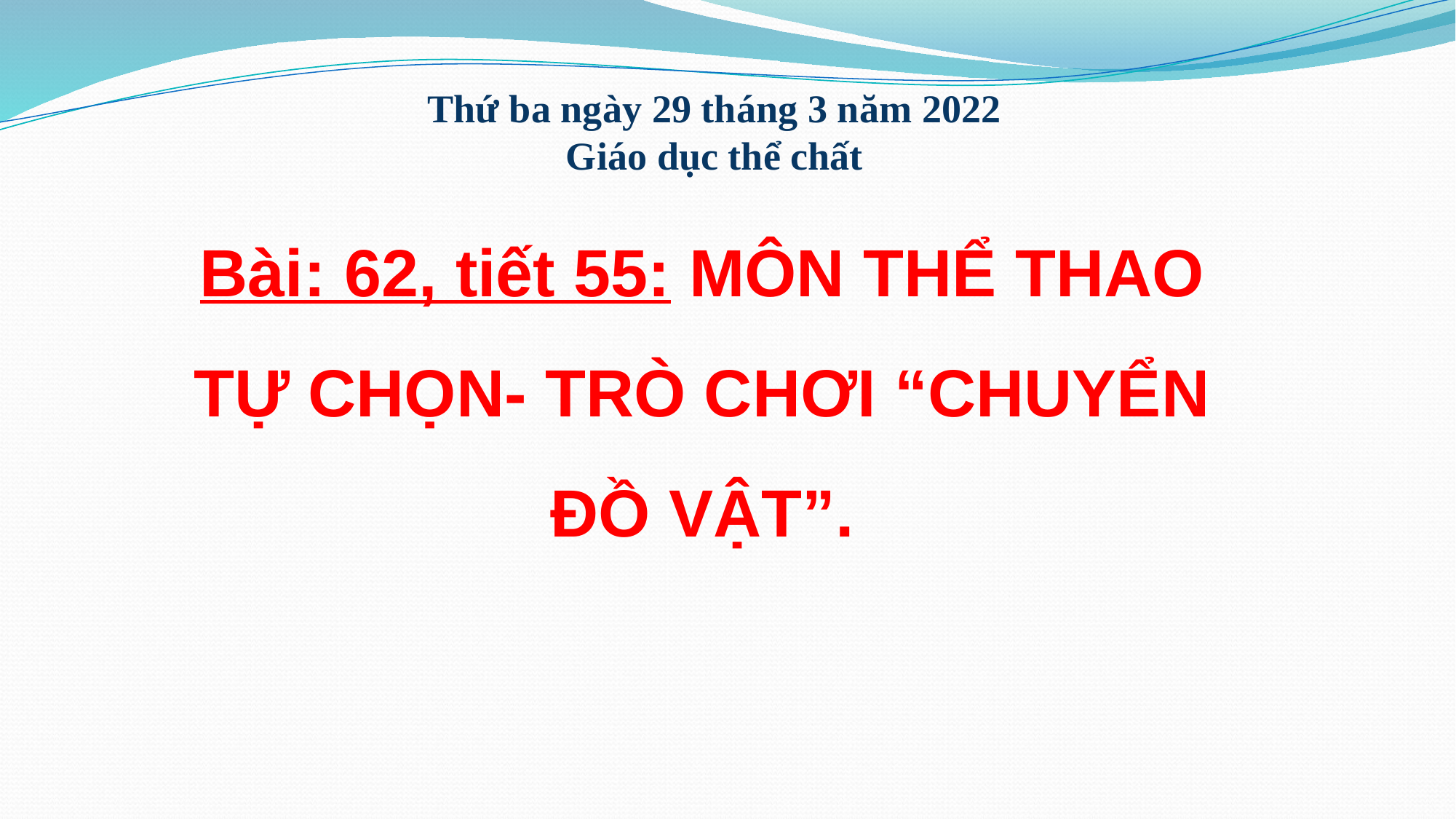

Thứ ba ngày 29 tháng 3 năm 2022
Giáo dục thể chất
Bài: 62, tiết 55: MÔN THỂ THAO TỰ CHỌN- TRÒ CHƠI “CHUYỂN ĐỒ VẬT”.